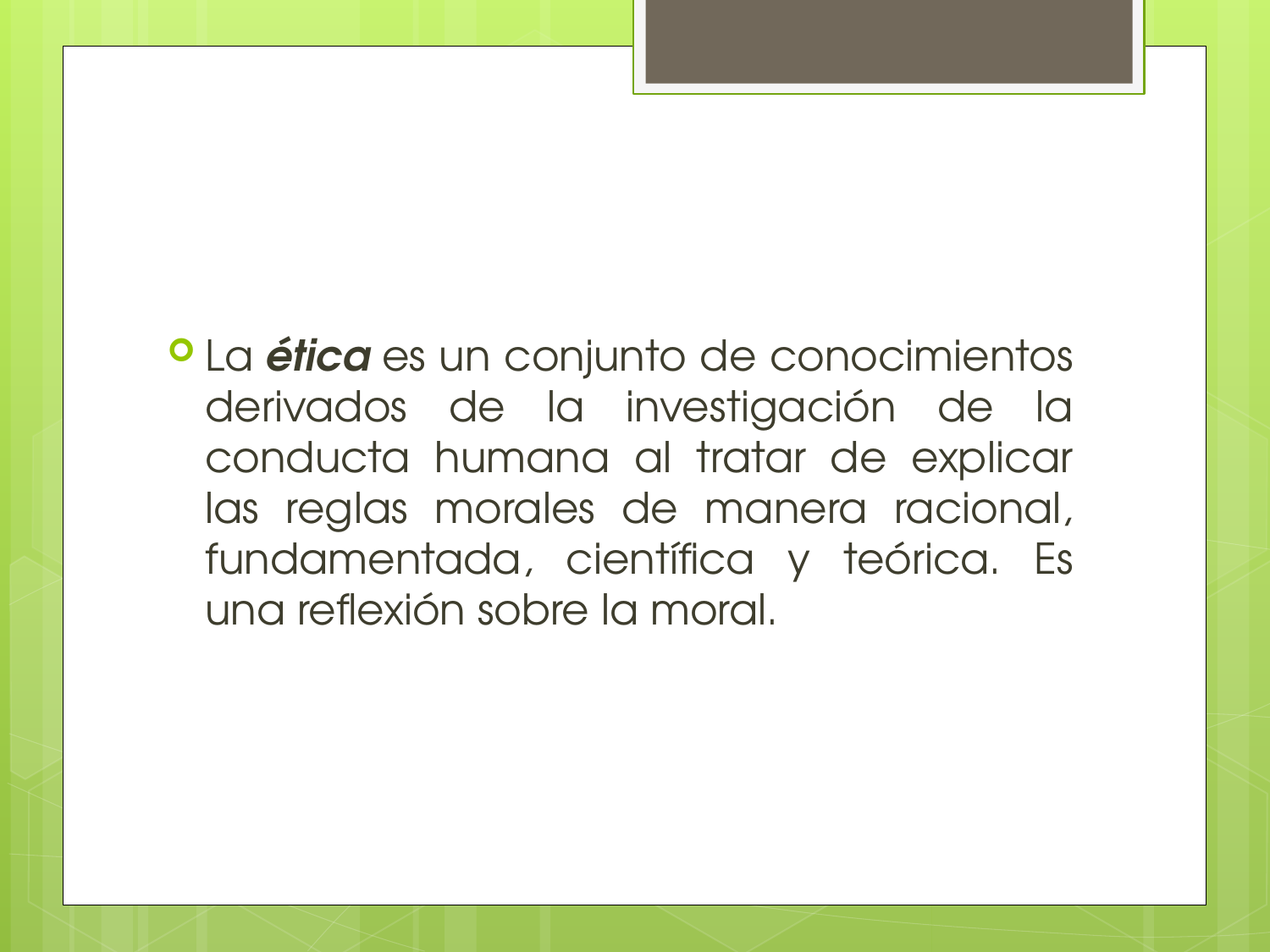

#
La ética es un conjunto de conocimientos derivados de la investigación de la conducta humana al tratar de explicar las reglas morales de manera racional, fundamentada, científica y teórica. Es una reflexión sobre la moral.